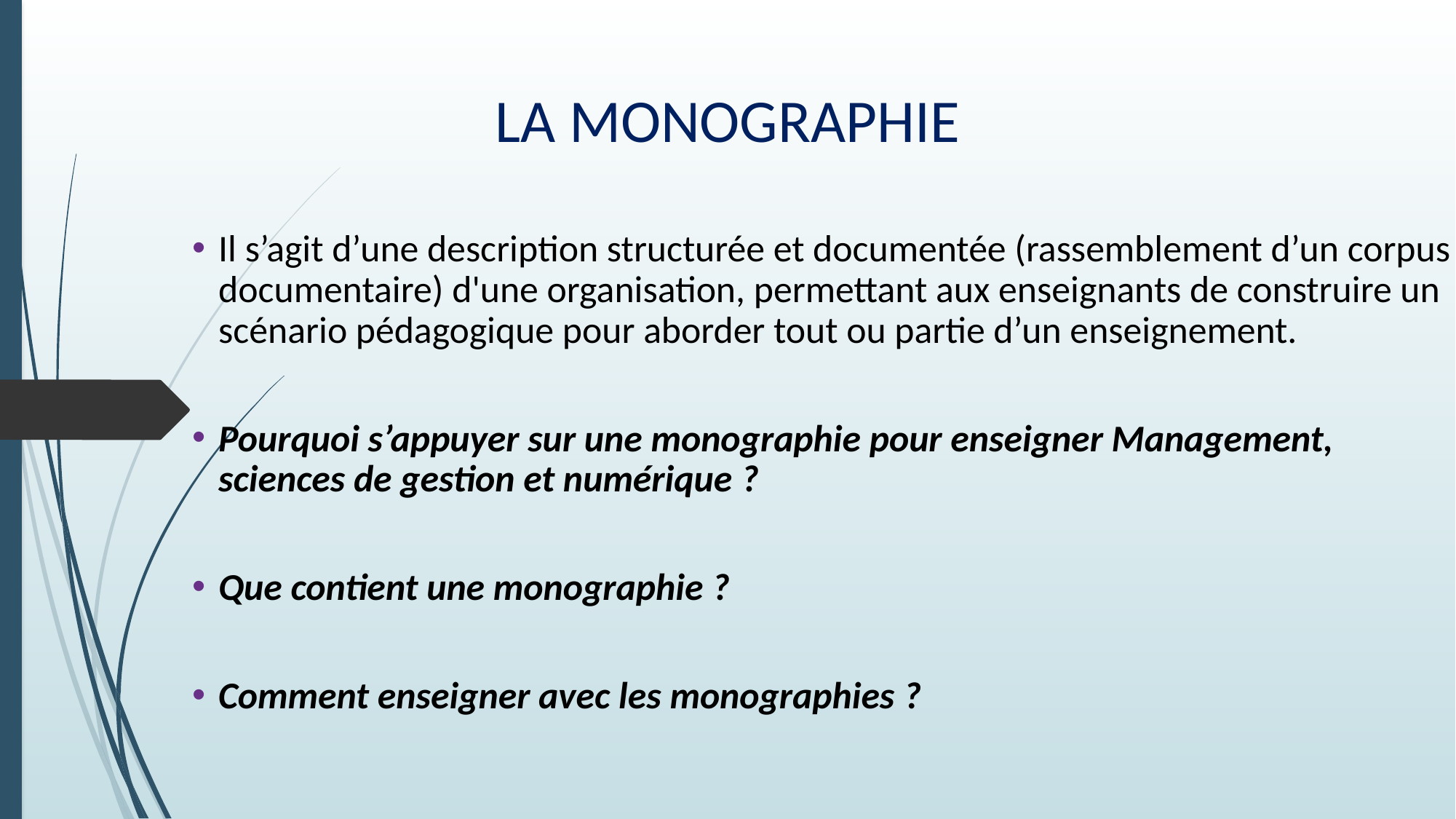

LA MONOGRAPHIE
Il s’agit d’une description structurée et documentée (rassemblement d’un corpus documentaire) d'une organisation, permettant aux enseignants de construire un scénario pédagogique pour aborder tout ou partie d’un enseignement.

Pourquoi s’appuyer sur une monographie pour enseigner Management, sciences de gestion et numérique ?

Que contient une monographie ?

Comment enseigner avec les monographies ?